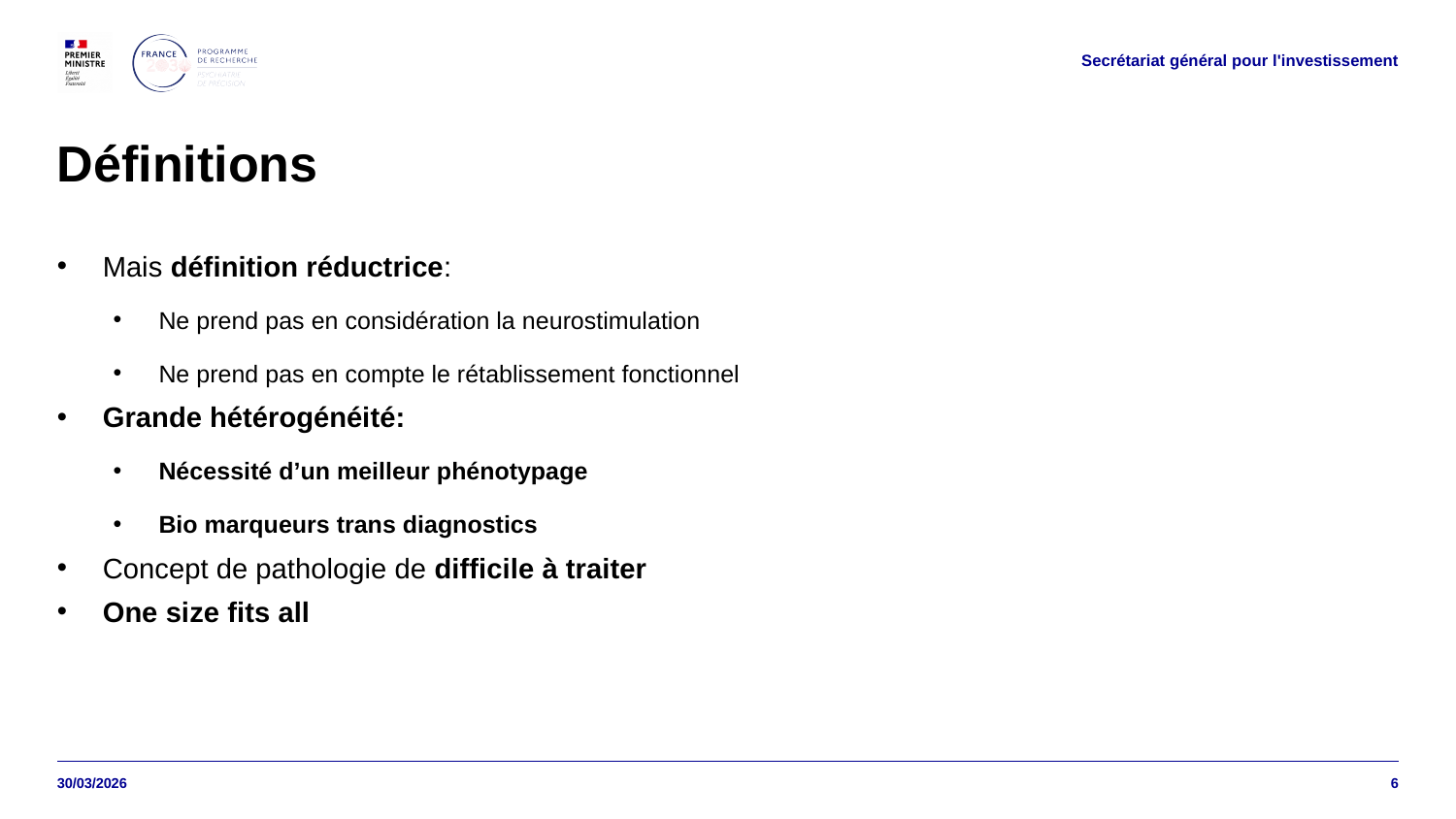

Secrétariat général pour l'investissement
# Définitions
Mais définition réductrice:
Ne prend pas en considération la neurostimulation
Ne prend pas en compte le rétablissement fonctionnel
Grande hétérogénéité:
Nécessité d’un meilleur phénotypage
Bio marqueurs trans diagnostics
Concept de pathologie de difficile à traiter
One size fits all

30/03/2026
6